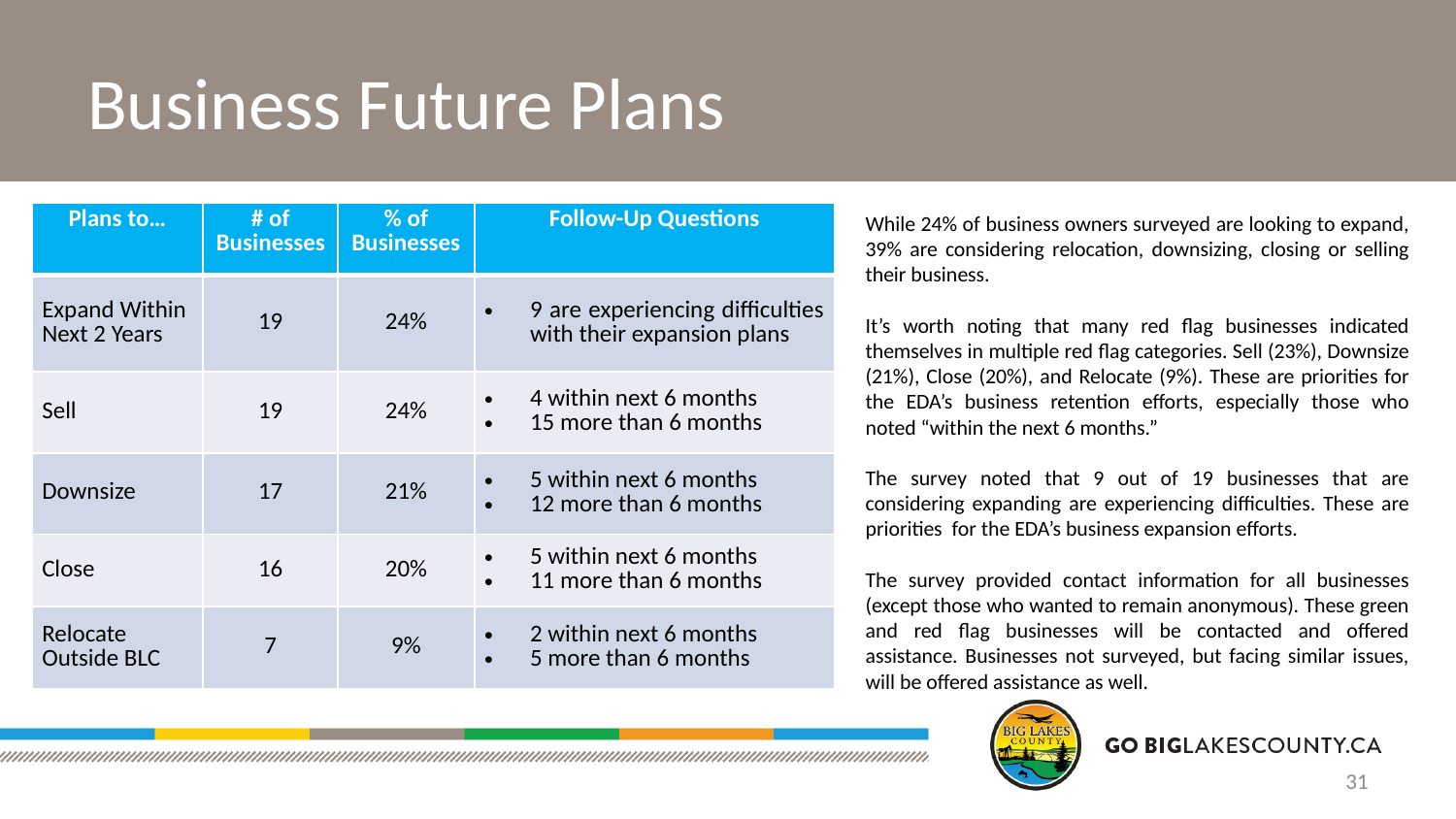

# Business Future Plans
| Plans to… | # of Businesses | % of Businesses | Follow-Up Questions |
| --- | --- | --- | --- |
| Expand Within Next 2 Years | 19 | 24% | 9 are experiencing difficulties with their expansion plans |
| Sell | 19 | 24% | 4 within next 6 months 15 more than 6 months |
| Downsize | 17 | 21% | 5 within next 6 months 12 more than 6 months |
| Close | 16 | 20% | 5 within next 6 months 11 more than 6 months |
| Relocate Outside BLC | 7 | 9% | 2 within next 6 months 5 more than 6 months |
While 24% of business owners surveyed are looking to expand, 39% are considering relocation, downsizing, closing or selling their business.

It’s worth noting that many red flag businesses indicated themselves in multiple red flag categories. Sell (23%), Downsize (21%), Close (20%), and Relocate (9%). These are priorities for the EDA’s business retention efforts, especially those who noted “within the next 6 months.”

The survey noted that 9 out of 19 businesses that are considering expanding are experiencing difficulties. These are priorities  for the EDA’s business expansion efforts.

The survey provided contact information for all businesses (except those who wanted to remain anonymous). These green and red flag businesses will be contacted and offered assistance. Businesses not surveyed, but facing similar issues, will be offered assistance as well.

31